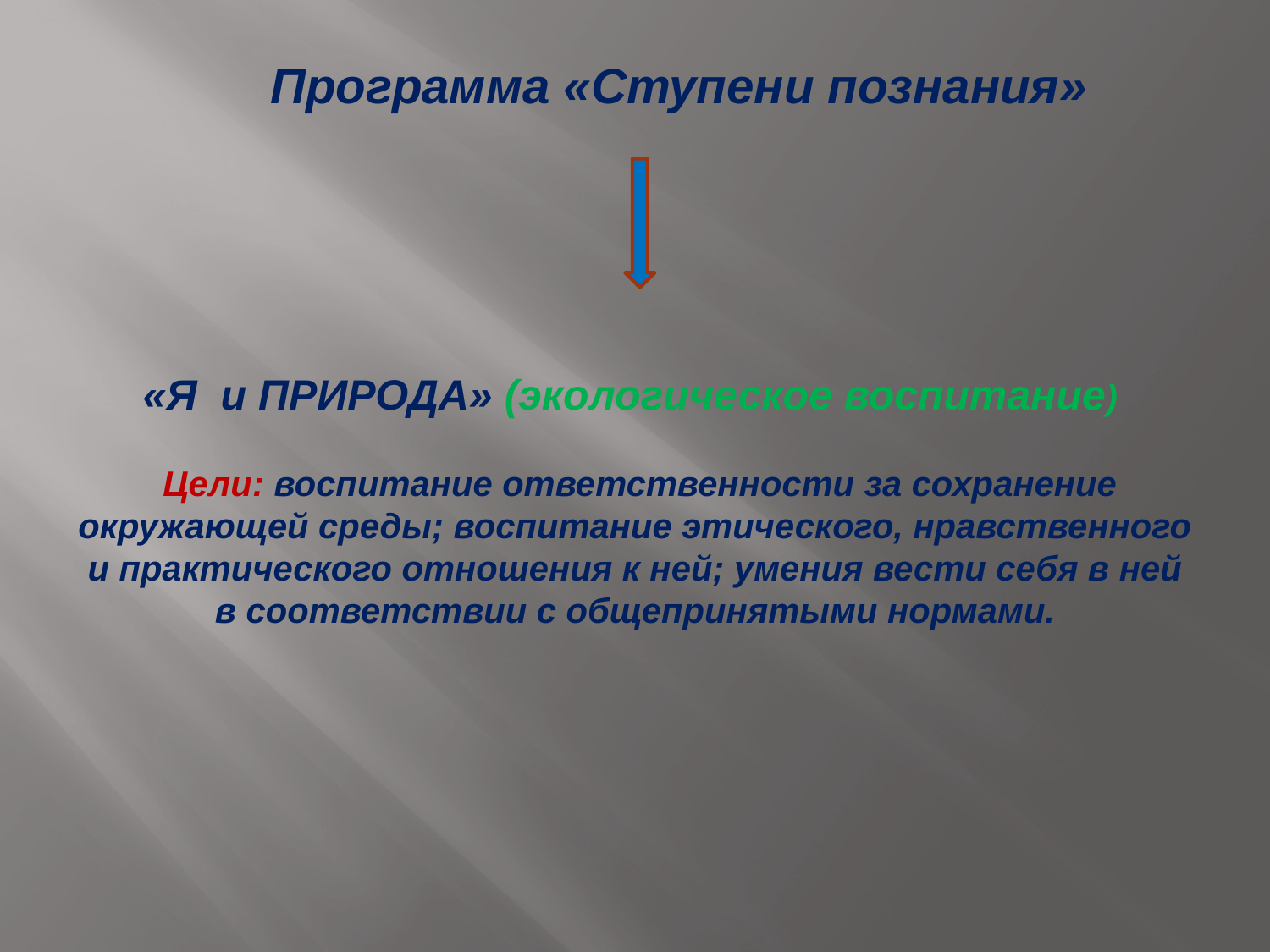

# Программа «Ступени познания» «Я  и ПРИРОДА» (экологическое воспитание)  Цели: воспитание ответственности за сохранение окружающей среды; воспитание этического, нравственного и практического отношения к ней; умения вести себя в ней в соответствии с общепринятыми нормами.